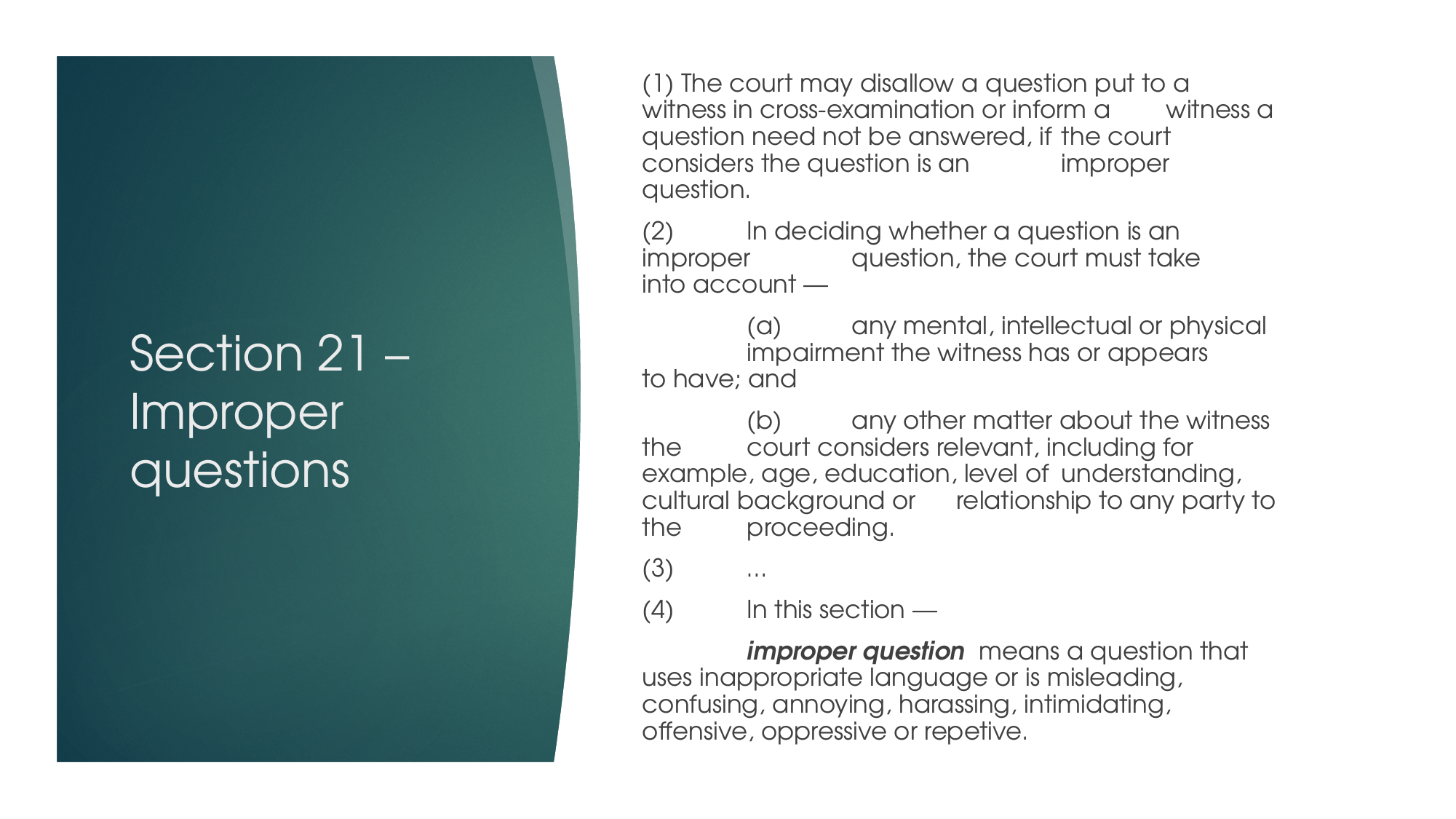

(1) The court may disallow a question put to a 	witness in cross-examination or inform a 	witness a question need not be answered, if 	the court considers the question is an 	improper question.
(2) 	In deciding whether a question is an improper 	question, the court must take 	into account —
	(a)	any mental, intellectual or physical 			impairment the witness has or appears 			to have; and
	(b) 	any other matter about the witness the 		court considers relevant, including for 			example, age, education, level of 				understanding, cultural background or 			relationship to any party to the 				proceeding.
(3)	…
(4)	In this section —
	improper question  means a question that 	uses inappropriate language or is misleading, 	confusing, annoying, harassing, intimidating, 	offensive, oppressive or repetive.
# Section 21 – Improper questions